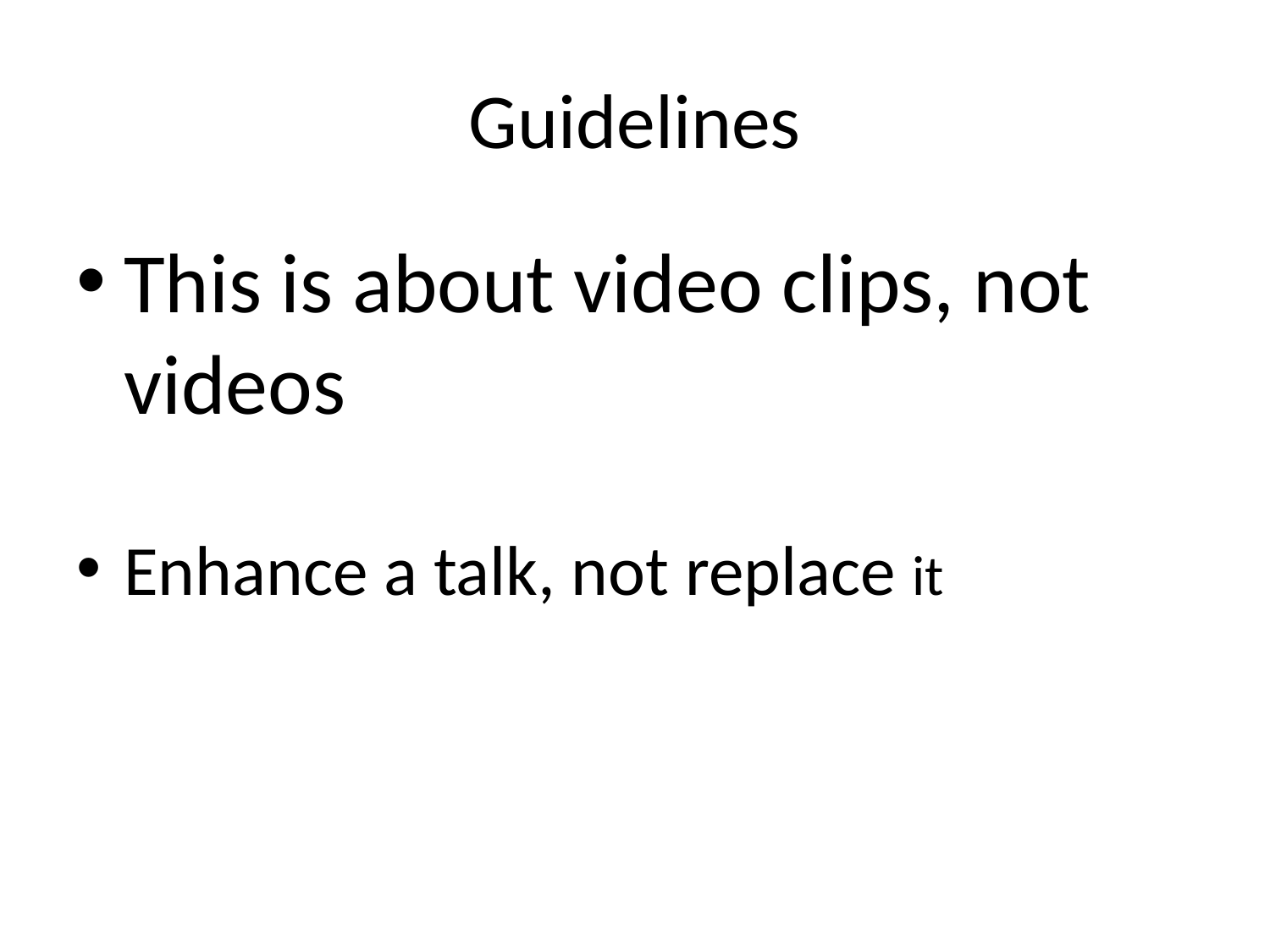

# Guidelines
This is about video clips, not videos

Enhance a talk, not replace it